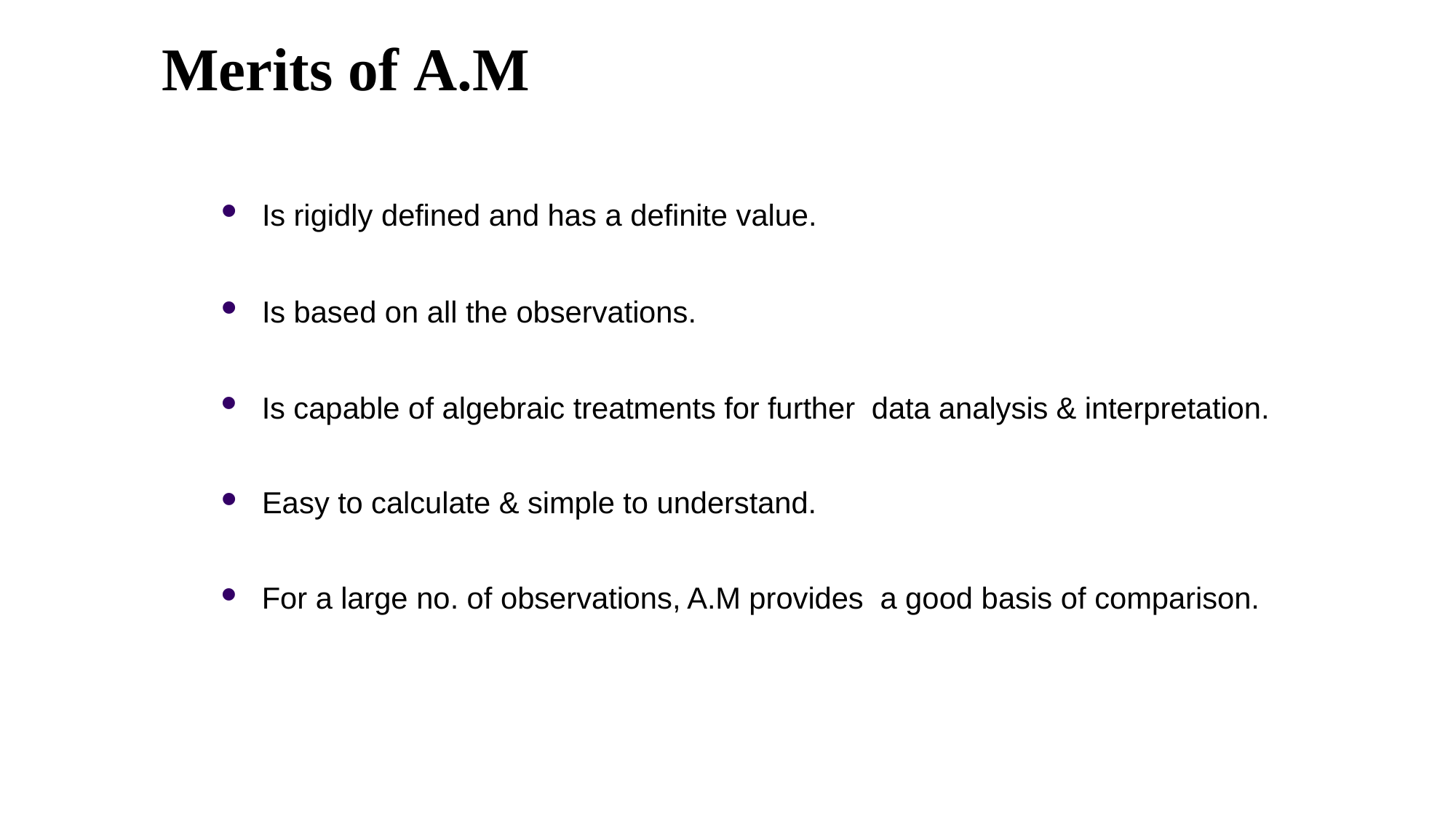

# Merits of A.M
Is rigidly defined and has a definite value.

Is based on all the observations.

Is capable of algebraic treatments for further  data analysis & interpretation.

Easy to calculate & simple to understand.

For a large no. of observations, A.M provides  a good basis of comparison.